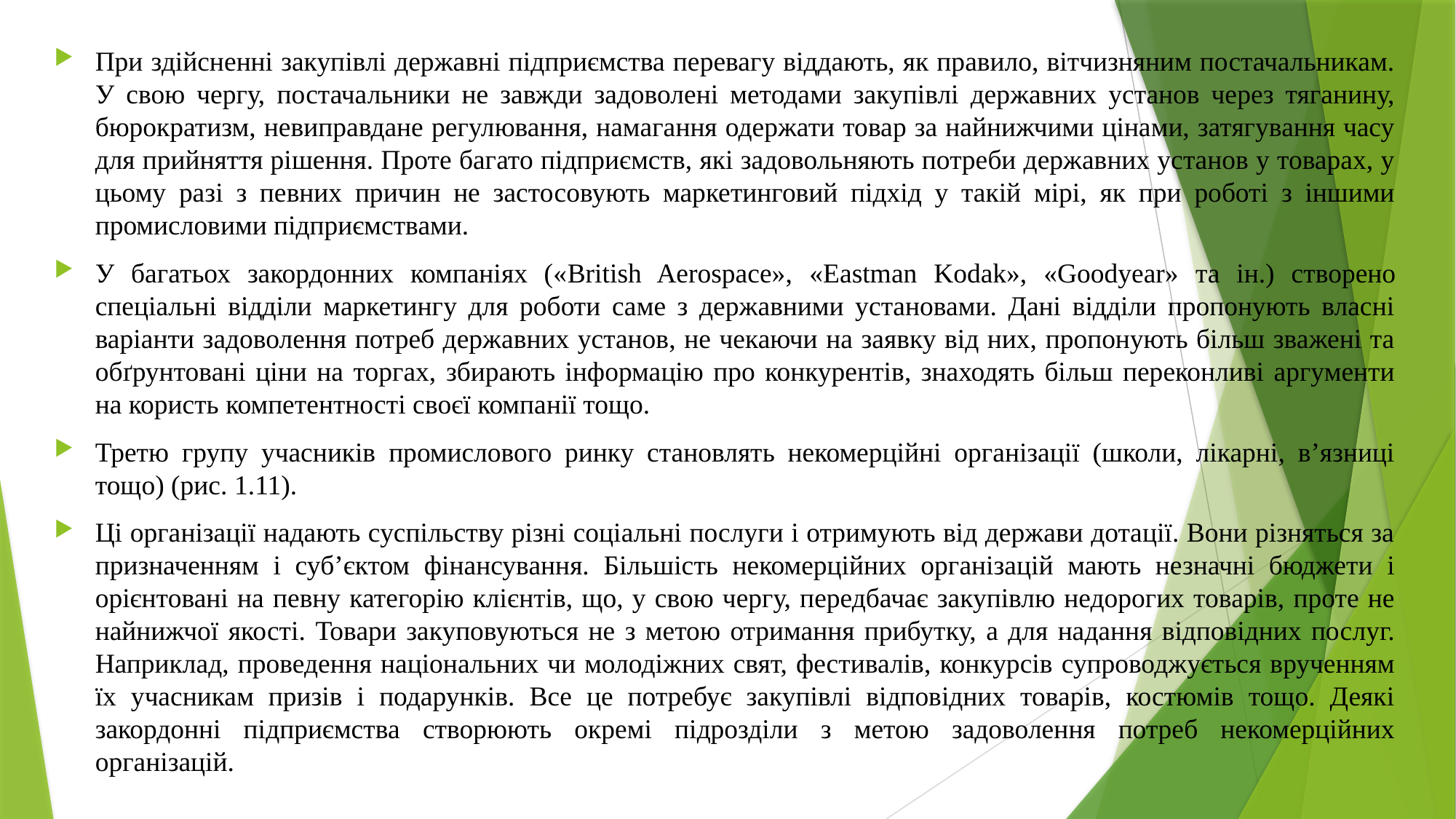

При здійсненні закупівлі державні підприємства перевагу віддають, як правило, вітчизняним постачальникам. У свою чергу, постачальники не завжди задоволені методами закупівлі державних установ через тяганину, бюрократизм, невиправдане регулювання, намагання одержати товар за найнижчими цінами, затягування часу для прийняття рішення. Проте багато підприємств, які задовольняють потреби державних установ у товарах, у цьому разі з певних причин не застосовують маркетинговий підхід у такій мірі, як при роботі з іншими промисловими підприємствами.
У багатьох закордонних компаніях («British Aerospace», «Eastman Kodak», «Goodyear» та ін.) створено спеціальні відділи маркетингу для роботи саме з державними установами. Дані відділи пропонують власні варіанти задоволення потреб державних установ, не чекаючи на заявку від них, пропонують більш зважені та обґрунтовані ціни на торгах, збирають інформацію про конкурентів, знаходять більш переконливі аргументи на користь компетентності своєї компанії тощо.
Третю групу учасників промислового ринку становлять некомерційні організації (школи, лікарні, в’язниці тощо) (рис. 1.11).
Ці організації надають суспільству різні соціальні послуги і отримують від держави дотації. Вони різняться за призначенням і суб’єктом фінансування. Більшість некомерційних організацій мають незначні бюджети і орієнтовані на певну категорію клієнтів, що, у свою чергу, передбачає закупівлю недорогих товарів, проте не найнижчої якості. Товари закуповуються не з метою отримання прибутку, а для надання відповідних послуг. Наприклад, проведення національних чи молодіжних свят, фестивалів, конкурсів супроводжується врученням їх учасникам призів і подарунків. Все це потребує закупівлі відповідних товарів, костюмів тощо. Деякі закордонні підприємства створюють окремі підрозділи з метою задоволення потреб некомерційних організацій.